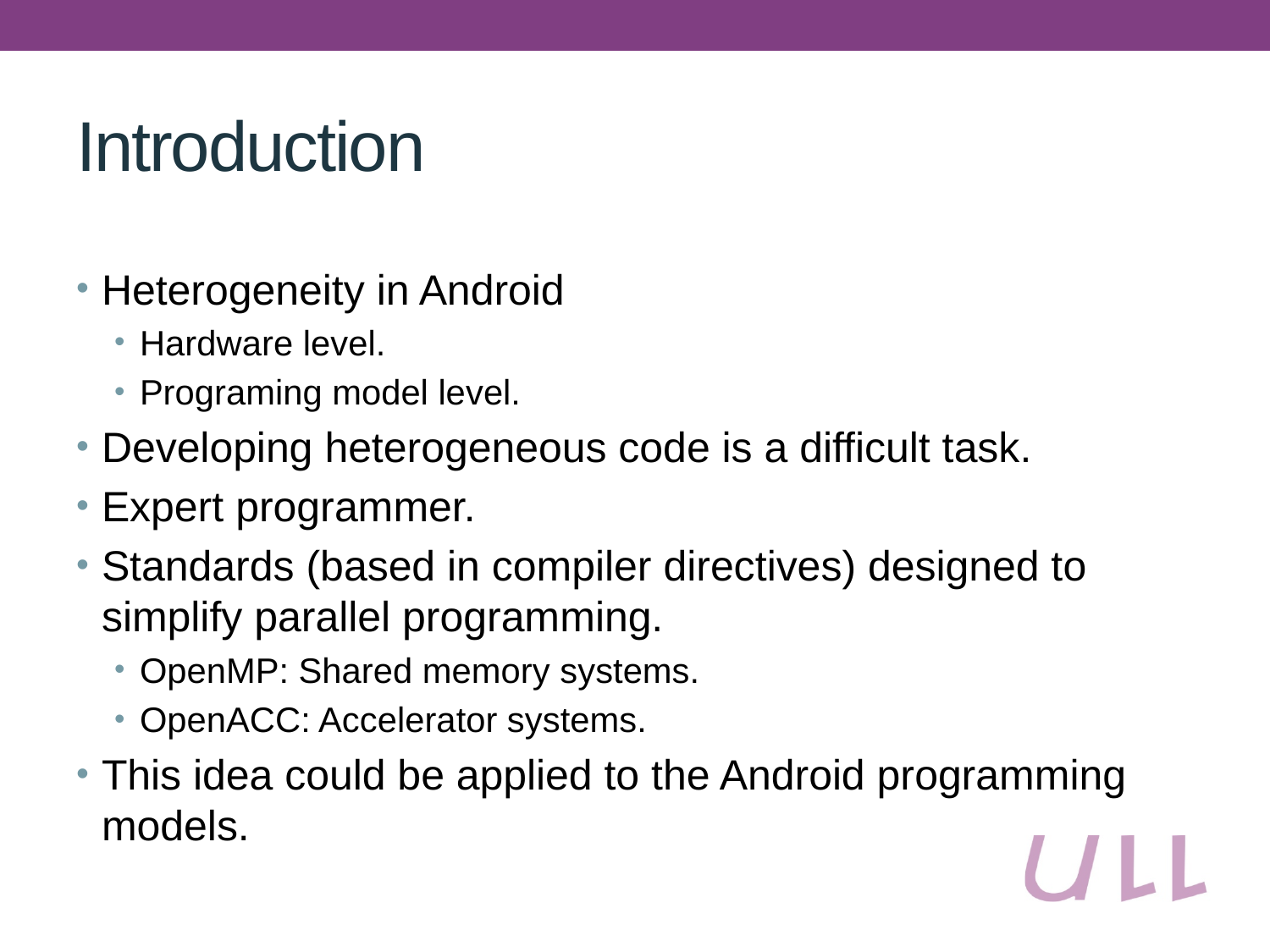

# Introduction
Heterogeneity in Android
Hardware level.
Programing model level.
Developing heterogeneous code is a difficult task.
Expert programmer.
Standards (based in compiler directives) designed to simplify parallel programming.
OpenMP: Shared memory systems.
OpenACC: Accelerator systems.
This idea could be applied to the Android programming models.